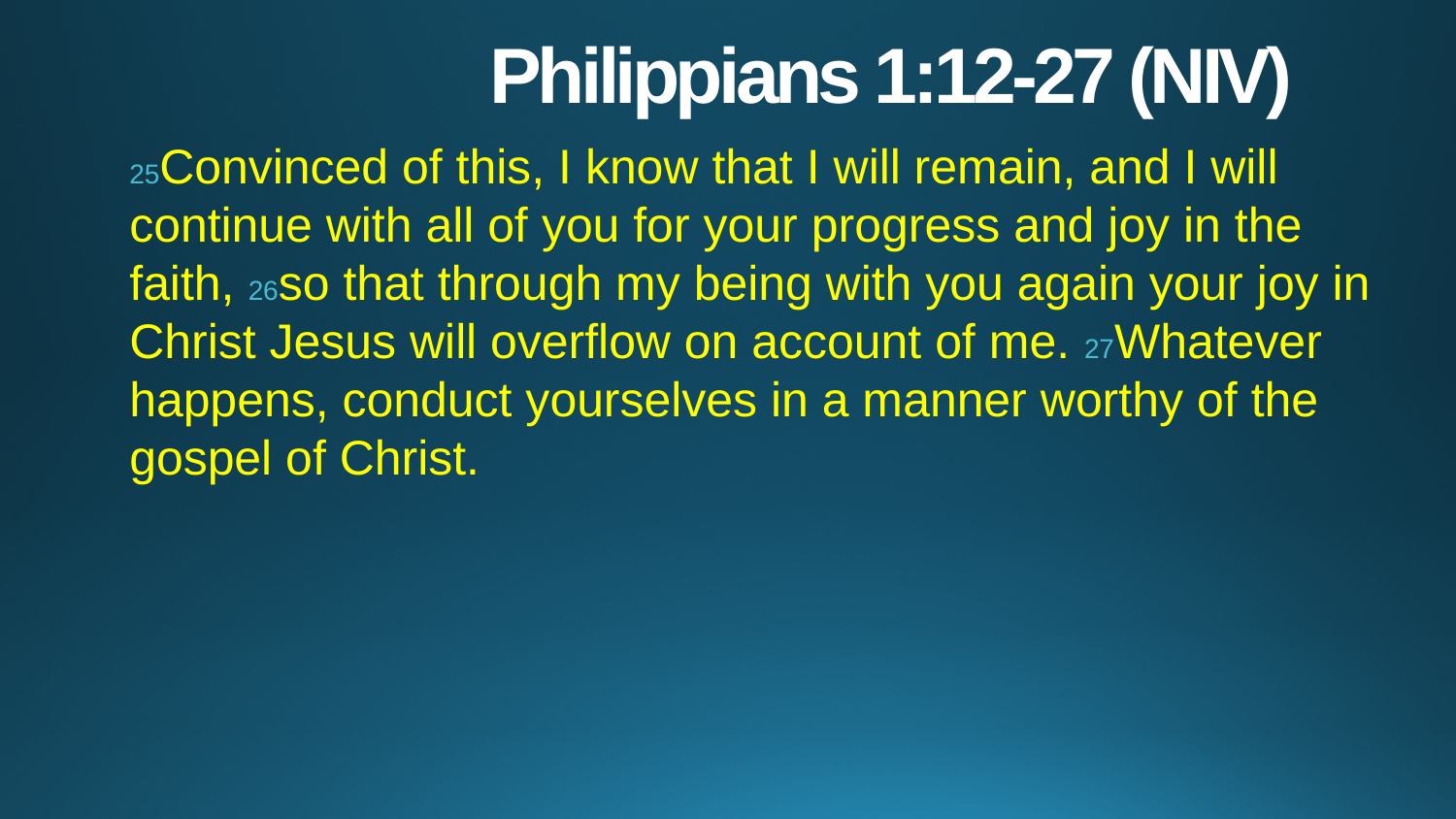

# Philippians 1:12-27 (NIV)
25Convinced of this, I know that I will remain, and I will continue with all of you for your progress and joy in the faith, 26so that through my being with you again your joy in Christ Jesus will overflow on account of me. 27Whatever happens, conduct yourselves in a manner worthy of the gospel of Christ.